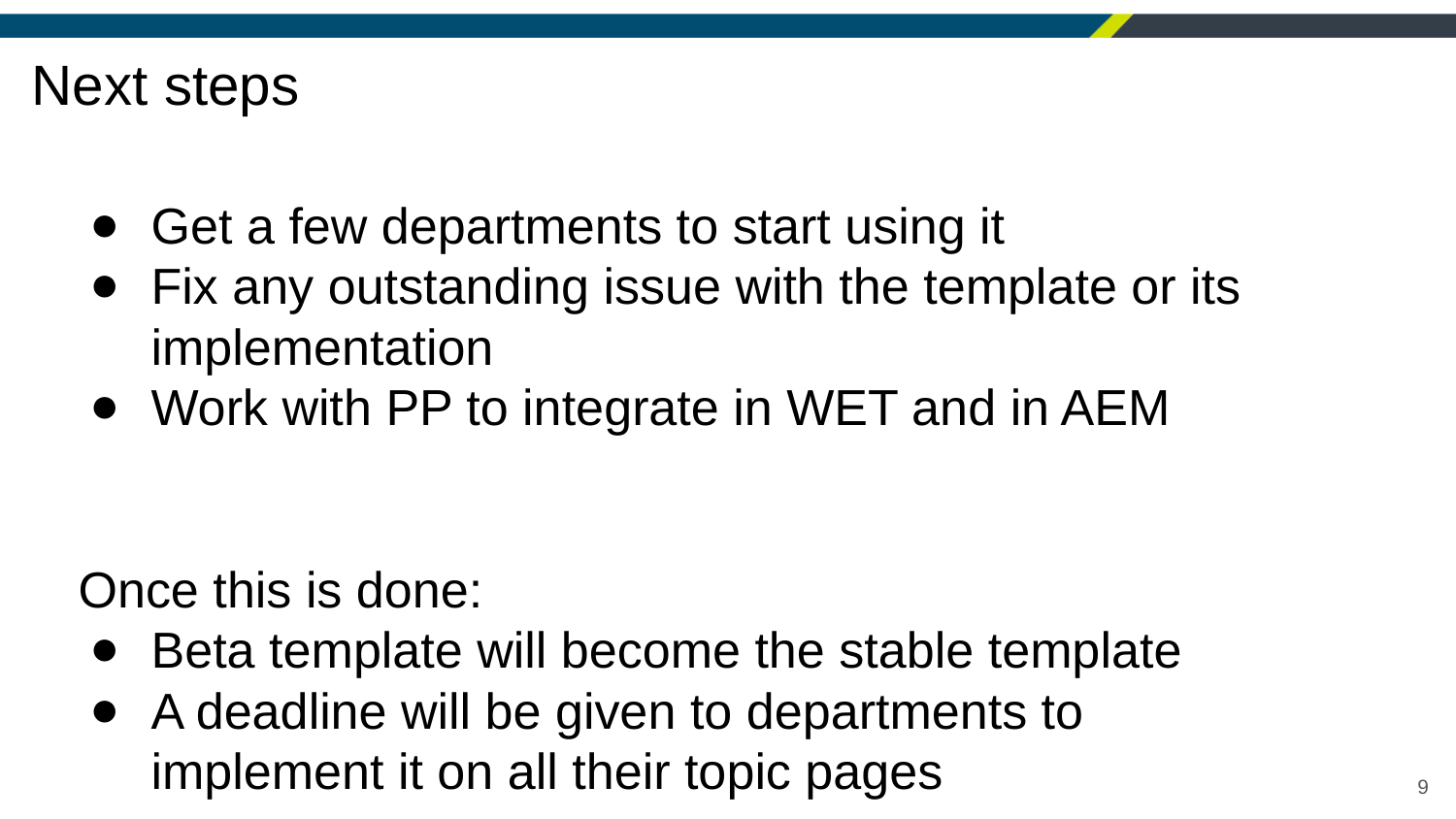

# Next steps

Get a few departments to start using it
Fix any outstanding issue with the template or its implementation
Work with PP to integrate in WET and in AEM

Once this is done:
Beta template will become the stable template
A deadline will be given to departments to implement it on all their topic pages
9